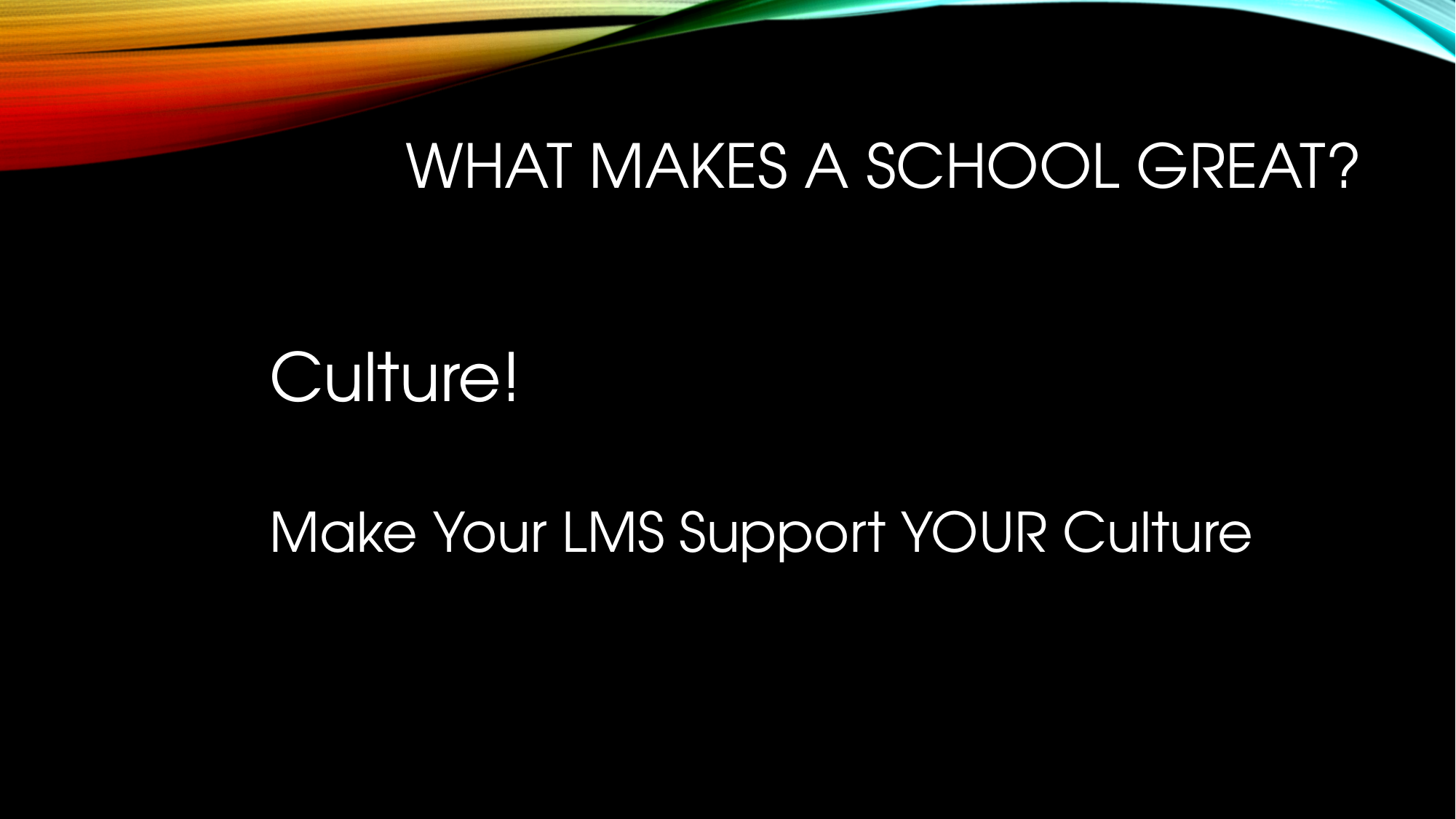

# What makes a school great?
Culture!

Make Your LMS Support YOUR Culture